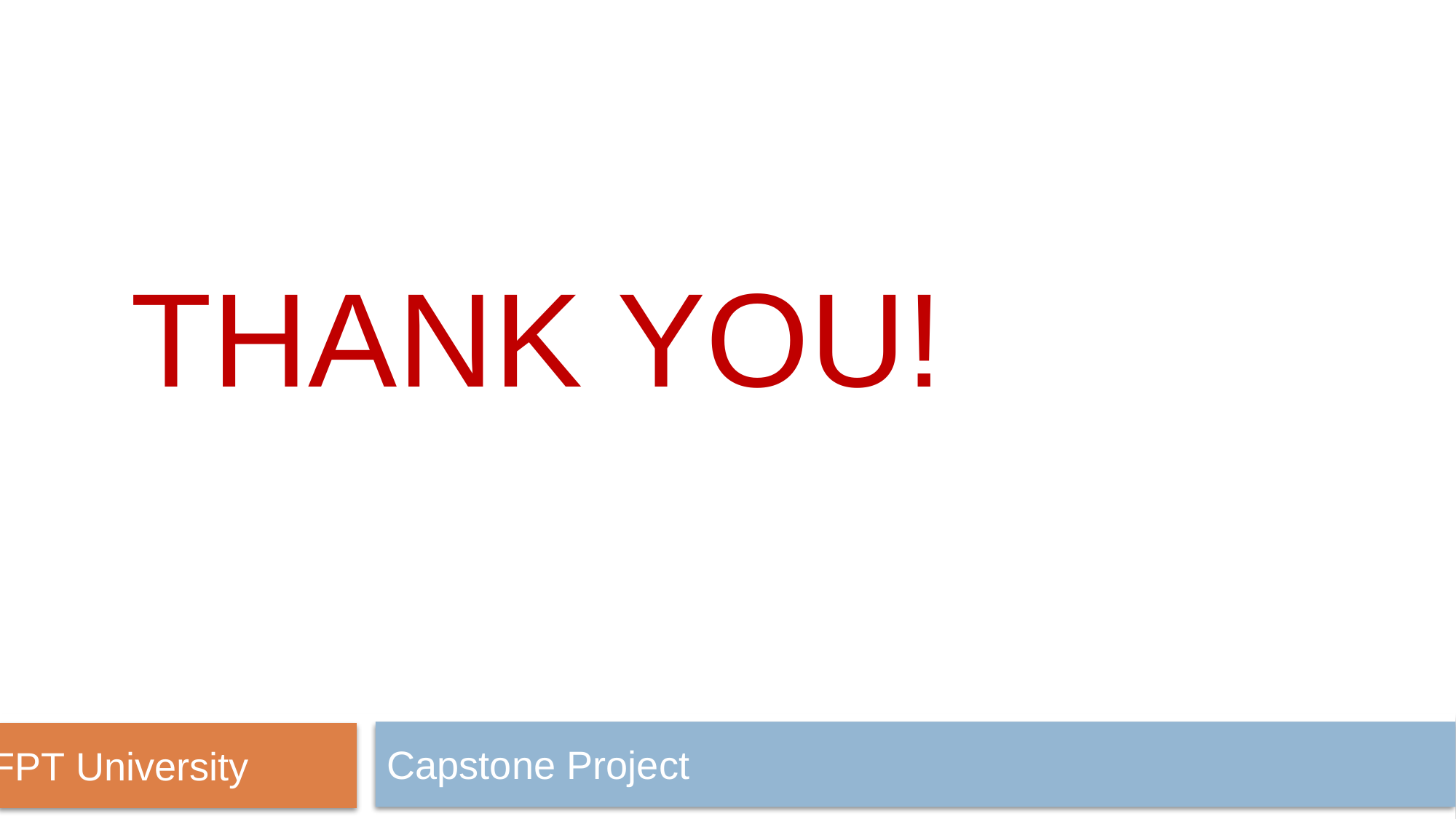

# Thank You!
Capstone Project
FPT University